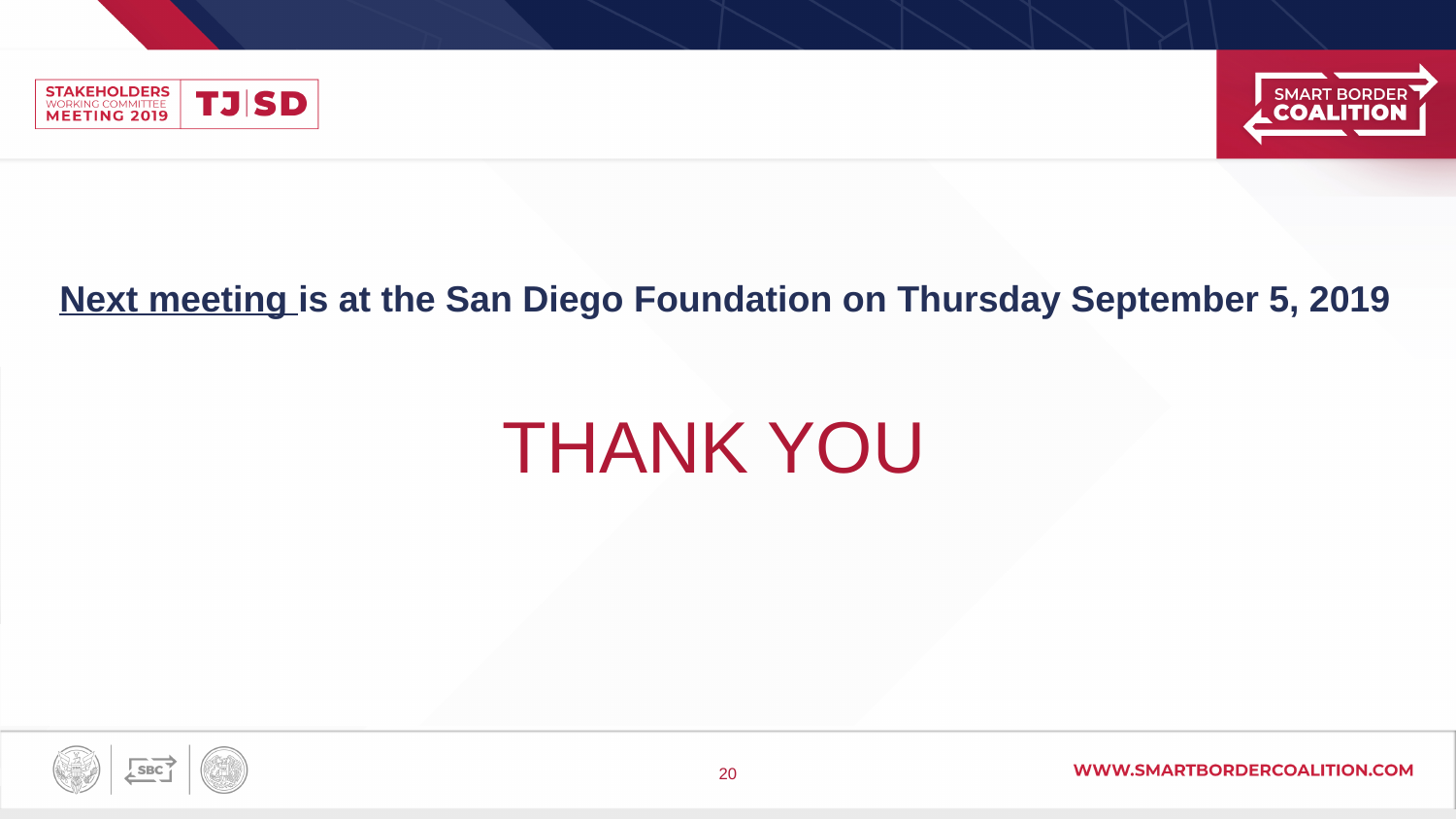

Next meeting is at the San Diego Foundation on Thursday September 5, 2019

                     THANK YOU